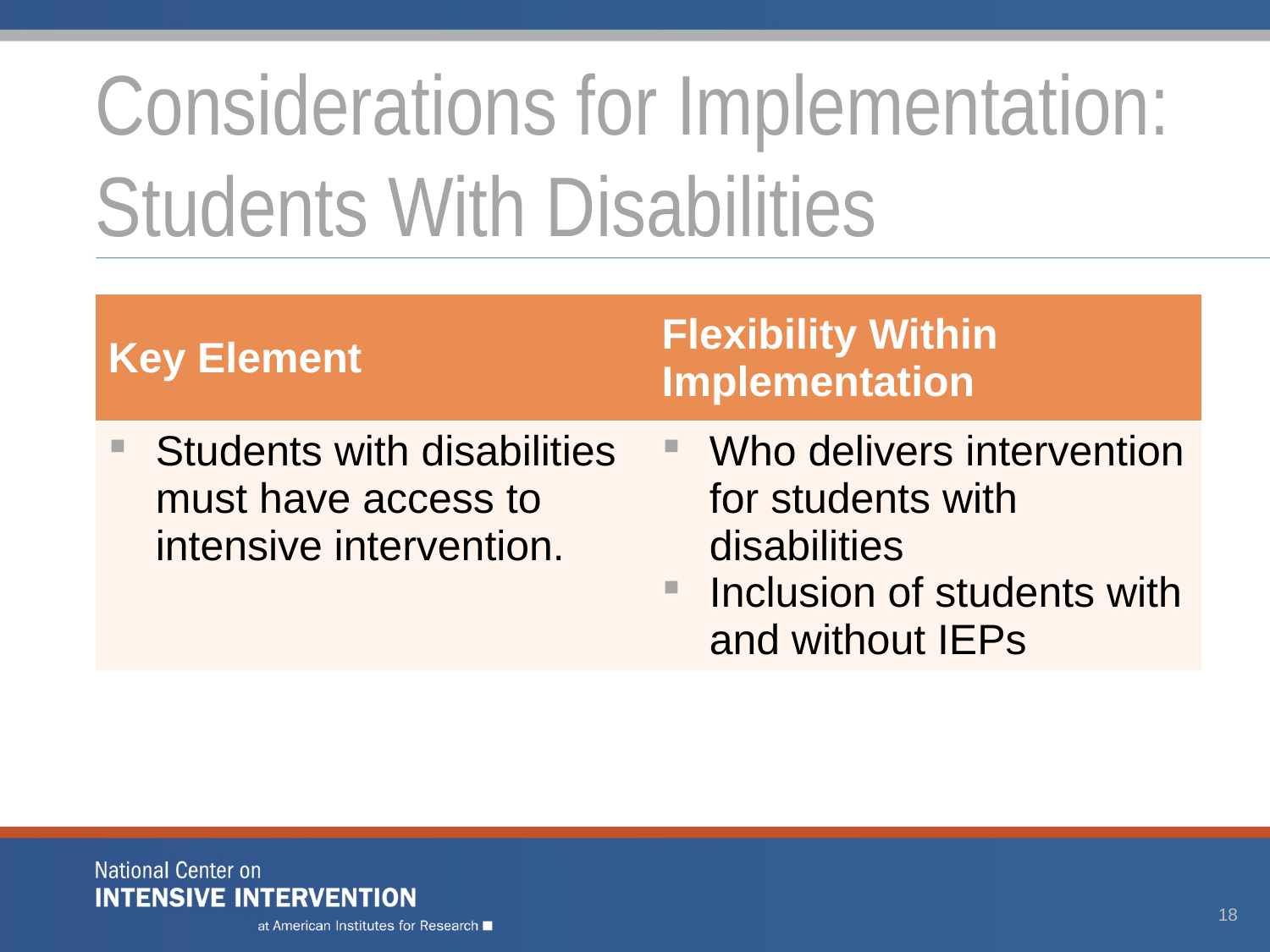

# Considerations for Implementation: Students With Disabilities
| Key Element | Flexibility Within Implementation |
| --- | --- |
| Students with disabilities must have access to intensive intervention. | Who delivers intervention for students with disabilities Inclusion of students with and without IEPs |
18